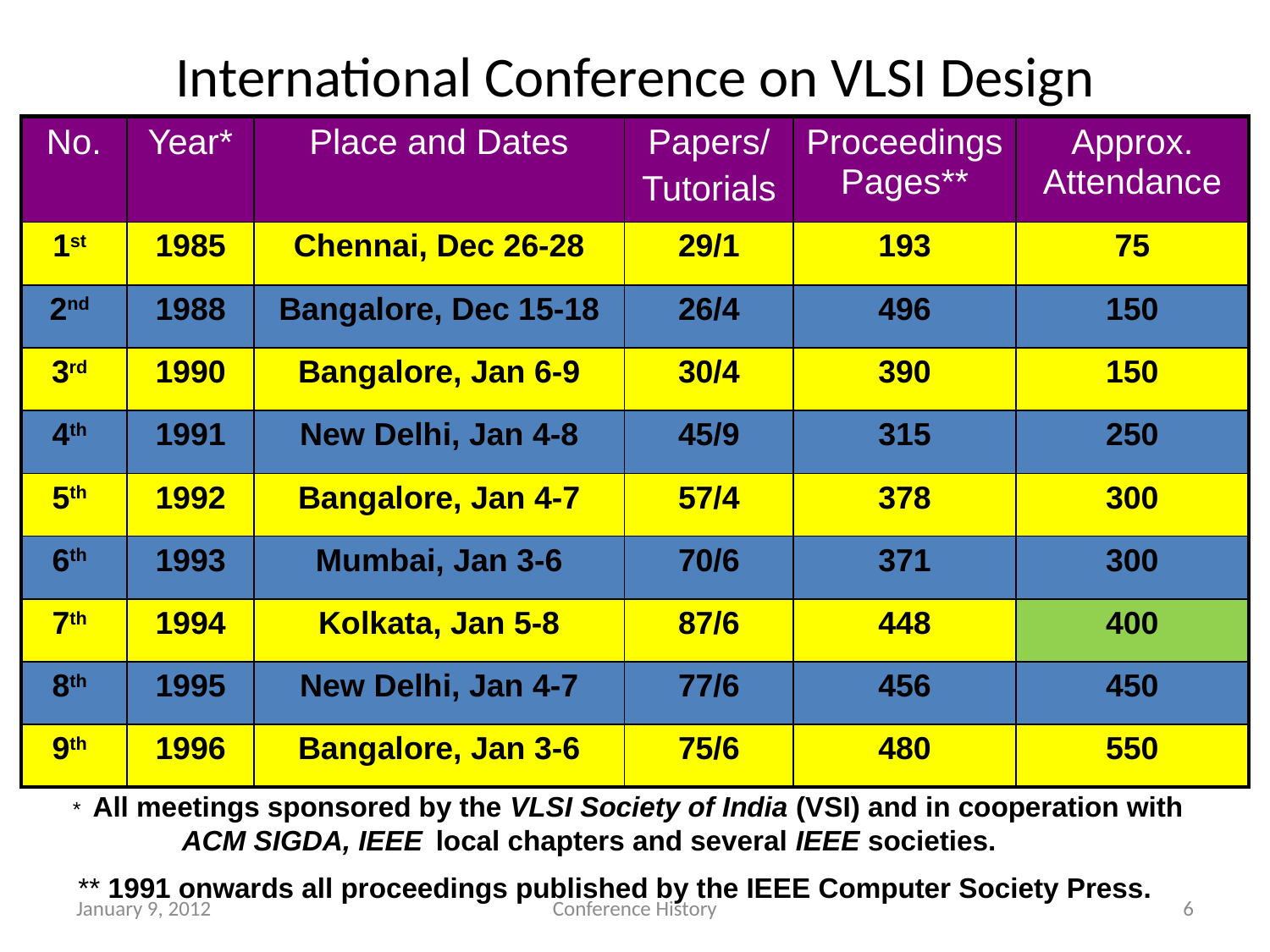

# International Conference on VLSI Design
| No. | Year\* | Place and Dates | Papers/ Tutorials | Proceedings Pages\*\* | Approx. Attendance |
| --- | --- | --- | --- | --- | --- |
| 1st | 1985 | Chennai, Dec 26-28 | 29/1 | 193 | 75 |
| 2nd | 1988 | Bangalore, Dec 15-18 | 26/4 | 496 | 150 |
| 3rd | 1990 | Bangalore, Jan 6-9 | 30/4 | 390 | 150 |
| 4th | 1991 | New Delhi, Jan 4-8 | 45/9 | 315 | 250 |
| 5th | 1992 | Bangalore, Jan 4-7 | 57/4 | 378 | 300 |
| 6th | 1993 | Mumbai, Jan 3-6 | 70/6 | 371 | 300 |
| 7th | 1994 | Kolkata, Jan 5-8 | 87/6 | 448 | 400 |
| 8th | 1995 | New Delhi, Jan 4-7 | 77/6 | 456 | 450 |
| 9th | 1996 | Bangalore, Jan 3-6 | 75/6 | 480 | 550 |
   *  All meetings sponsored by the VLSI Society of India (VSI) and in cooperation with    	ACM SIGDA, IEEE 	local chapters and several IEEE societies.
   ** 1991 onwards all proceedings published by the IEEE Computer Society Press.
January 9, 2012
Conference History
6